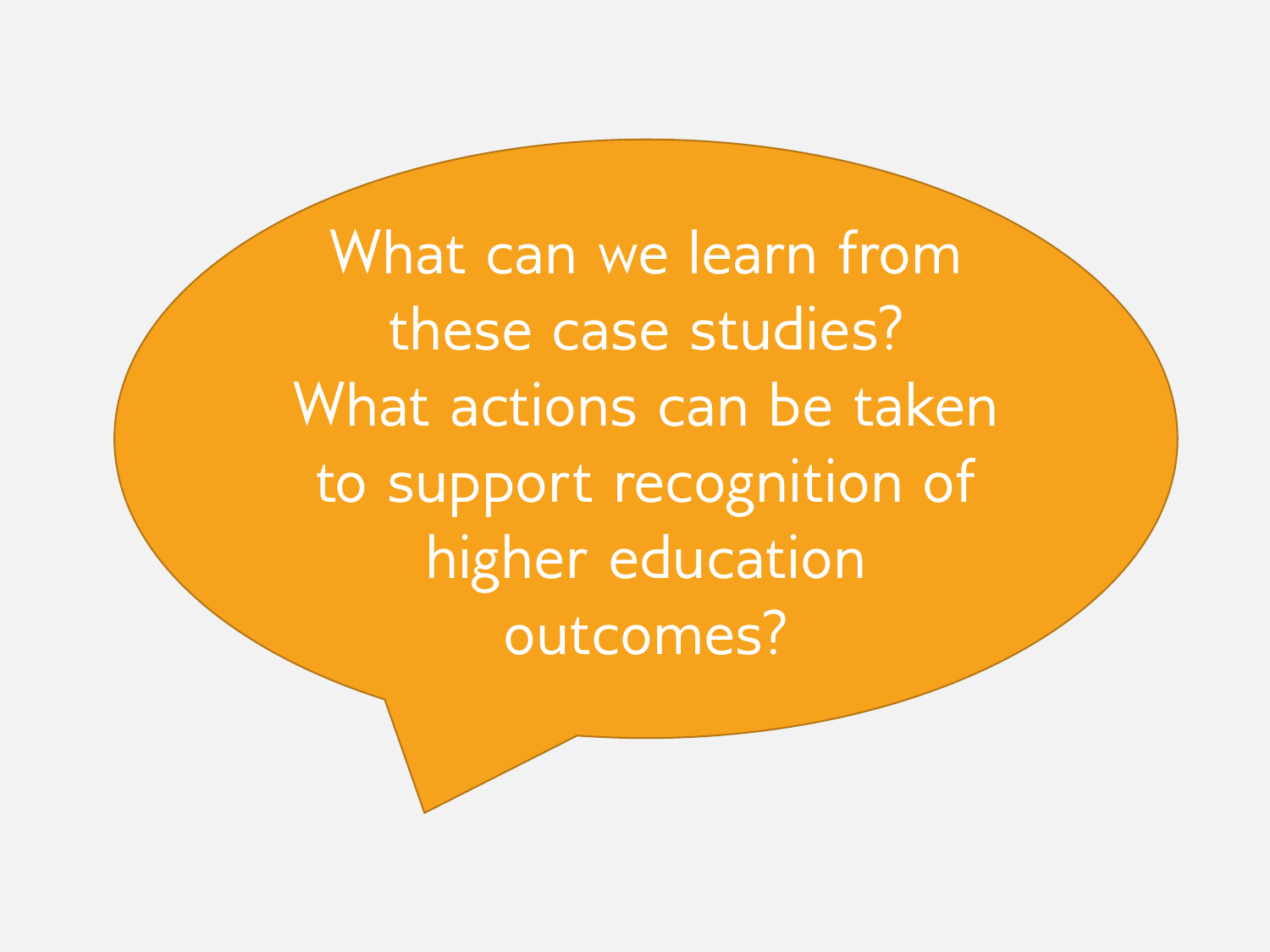

What can we learn from these case studies?
What actions can be taken to support recognition of higher education outcomes?